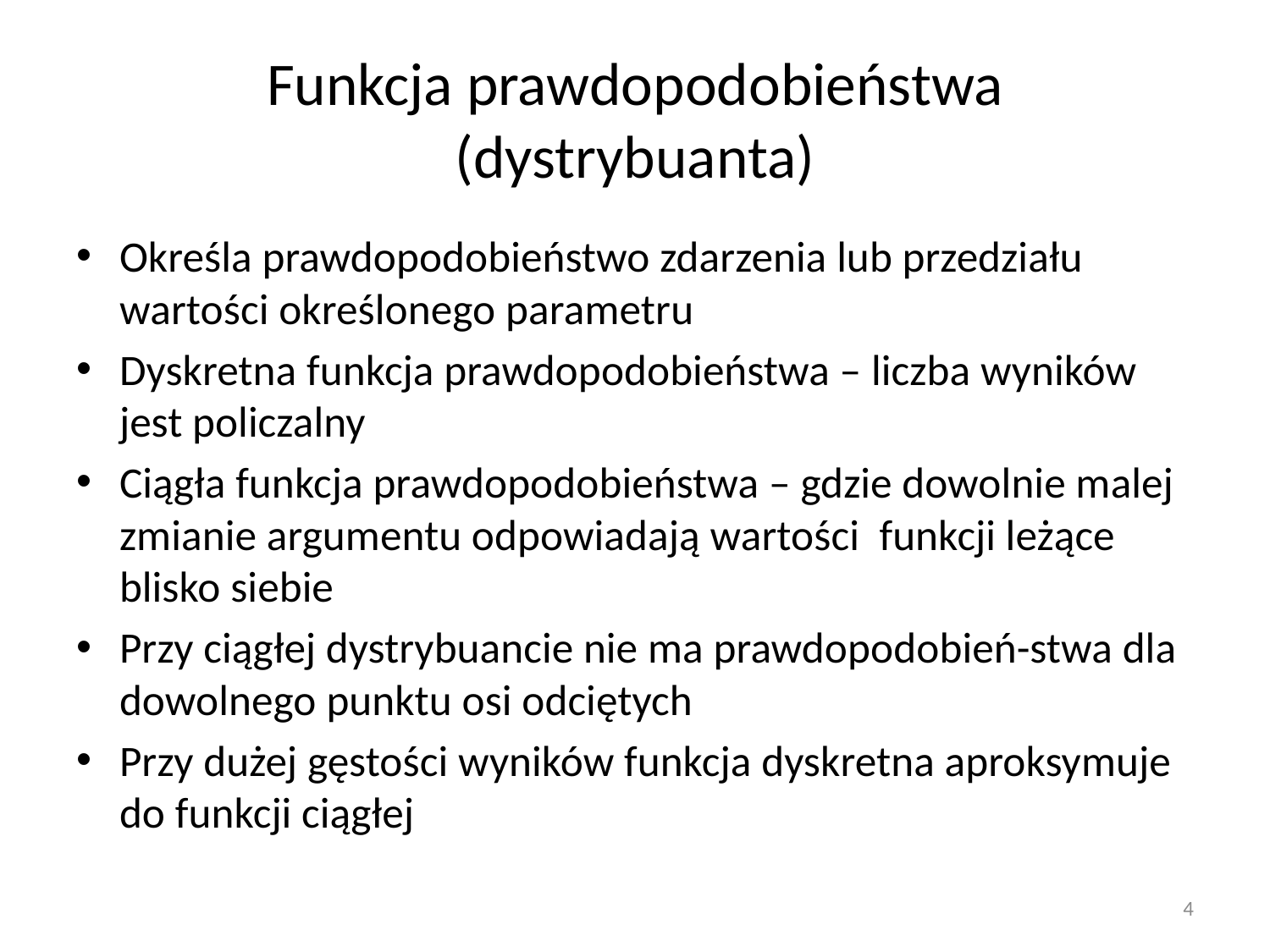

# Funkcja prawdopodobieństwa (dystrybuanta)
Określa prawdopodobieństwo zdarzenia lub przedziału wartości określonego parametru
Dyskretna funkcja prawdopodobieństwa – liczba wyników  jest policzalny
Ciągła funkcja prawdopodobieństwa – gdzie dowolnie malej zmianie argumentu odpowiadają wartości  funkcji leżące blisko siebie
Przy ciągłej dystrybuancie nie ma prawdopodobień-stwa dla dowolnego punktu osi odciętych
Przy dużej gęstości wyników funkcja dyskretna aproksymuje do funkcji ciągłej

4